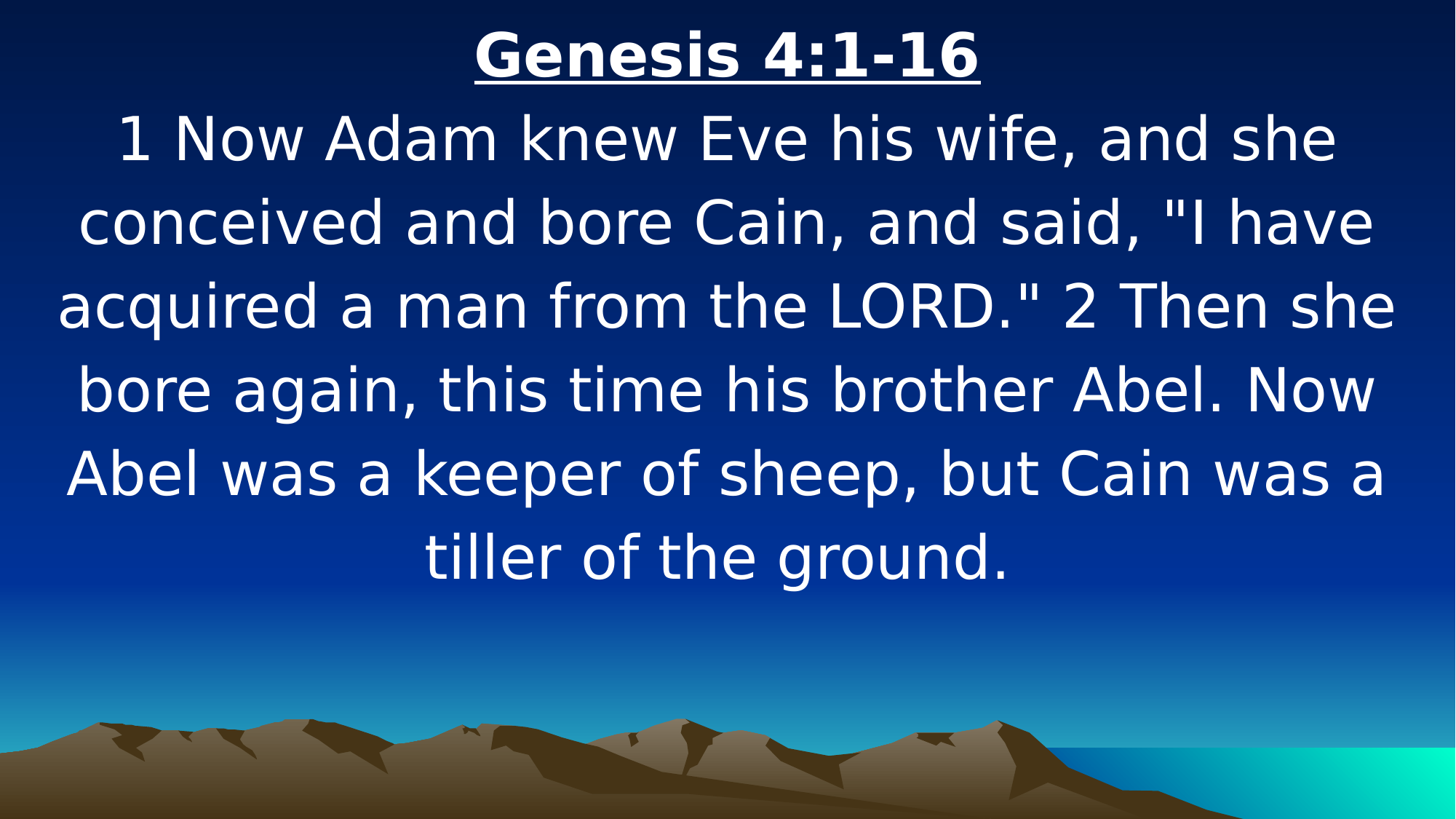

Genesis 4:1-16
1 Now Adam knew Eve his wife, and she conceived and bore Cain, and said, "I have acquired a man from the LORD." 2 Then she bore again, this time his brother Abel. Now Abel was a keeper of sheep, but Cain was a tiller of the ground.